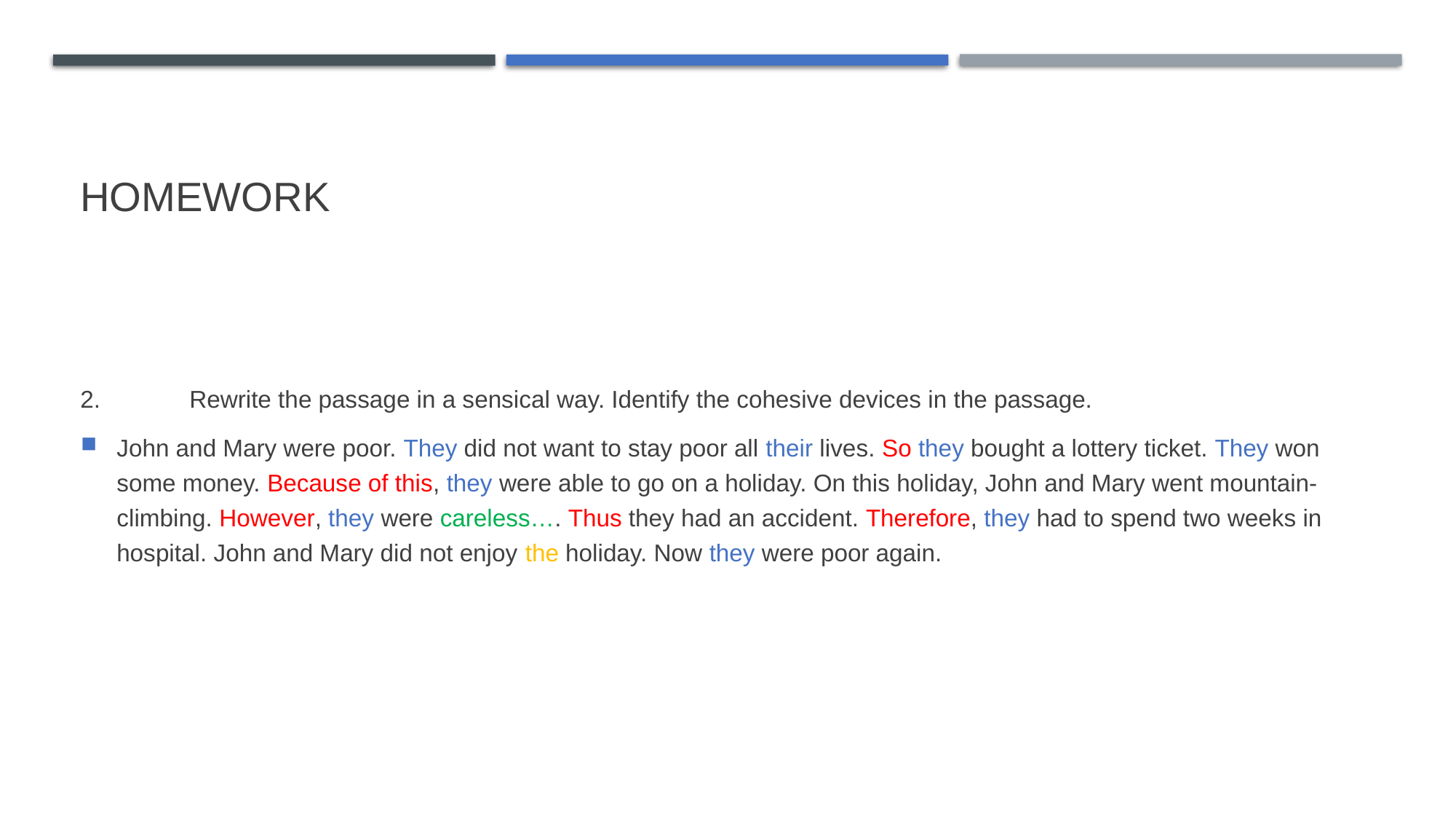

# homework
2.	Rewrite the passage in a sensical way. Identify the cohesive devices in the passage.
John and Mary were poor. They did not want to stay poor all their lives. So they bought a lottery ticket. They won some money. Because of this, they were able to go on a holiday. On this holiday, John and Mary went mountain-climbing. However, they were careless…. Thus they had an accident. Therefore, they had to spend two weeks in hospital. John and Mary did not enjoy the holiday. Now they were poor again.